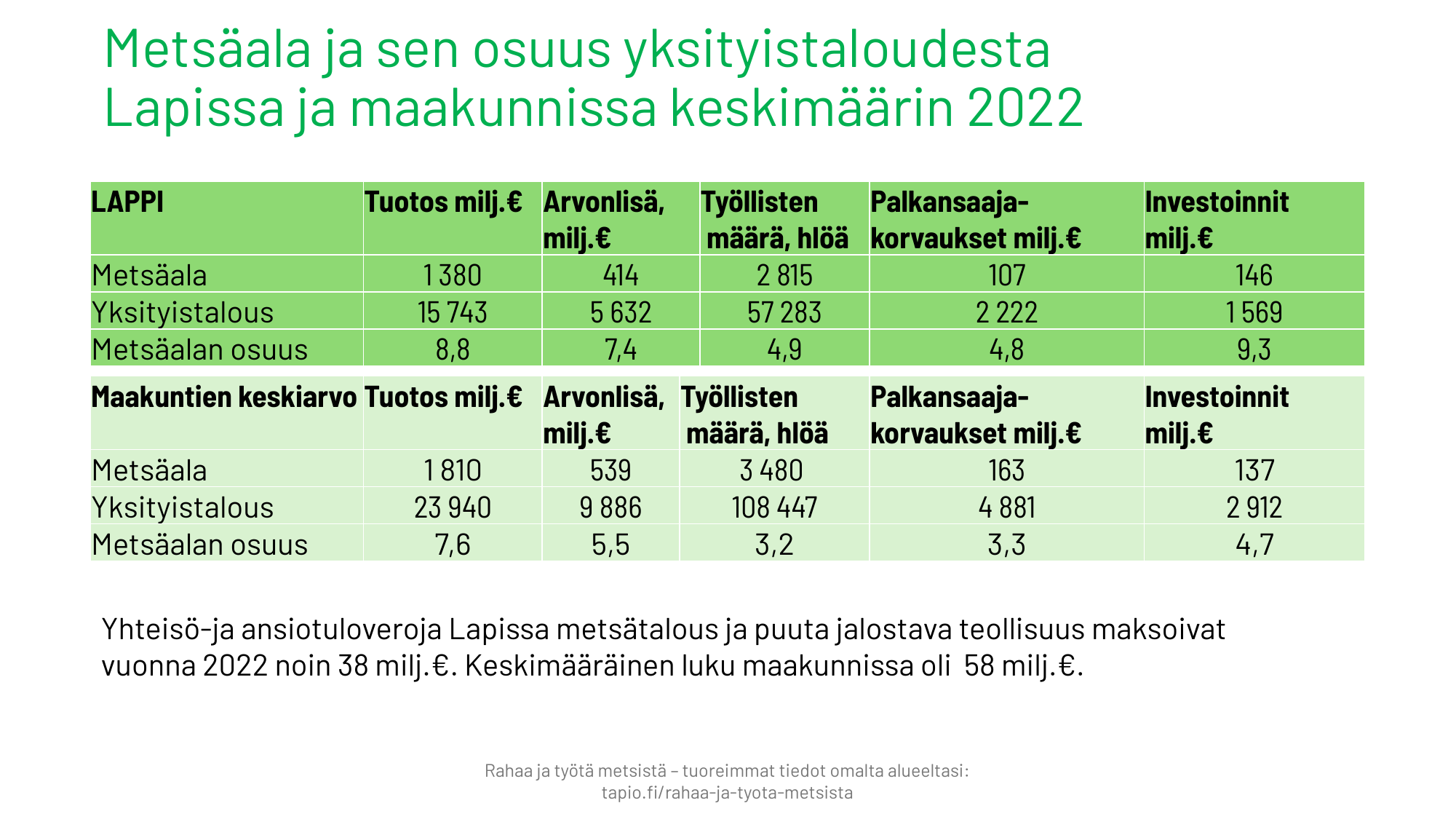

Metsäala ja sen osuus yksityistaloudesta
Lapissa ja maakunnissa keskimäärin 2022
| LAPPI | Tuotos milj.€ | Arvonlisä, milj.€ | Työllisten määrä, hlöä | Palkansaaja-korvaukset milj.€ | Investoinnit milj.€ |
| --- | --- | --- | --- | --- | --- |
| Metsäala | 1 380 | 414 | 2 815 | 107 | 146 |
| Yksityistalous | 15 743 | 5 632 | 57 283 | 2 222 | 1 569 |
| Metsäalan osuus | 8,8 | 7,4 | 4,9 | 4,8 | 9,3 |
| Maakuntien keskiarvo | Tuotos milj.€ | Arvonlisä, milj.€ | Työllisten määrä, hlöä | Palkansaaja-korvaukset milj.€ | Investoinnit milj.€ |
| --- | --- | --- | --- | --- | --- |
| Metsäala | 1 810 | 539 | 3 480 | 163 | 137 |
| Yksityistalous | 23 940 | 9 886 | 108 447 | 4 881 | 2 912 |
| Metsäalan osuus | 7,6 | 5,5 | 3,2 | 3,3 | 4,7 |
Yhteisö-ja ansiotuloveroja Lapissa metsätalous ja puuta jalostava teollisuus maksoivat vuonna 2022 noin 38 milj.€. Keskimääräinen luku maakunnissa oli  58 milj.€.
Rahaa ja työtä metsistä – tuoreimmat tiedot omalta alueeltasi: tapio.fi/rahaa-ja-tyota-metsista